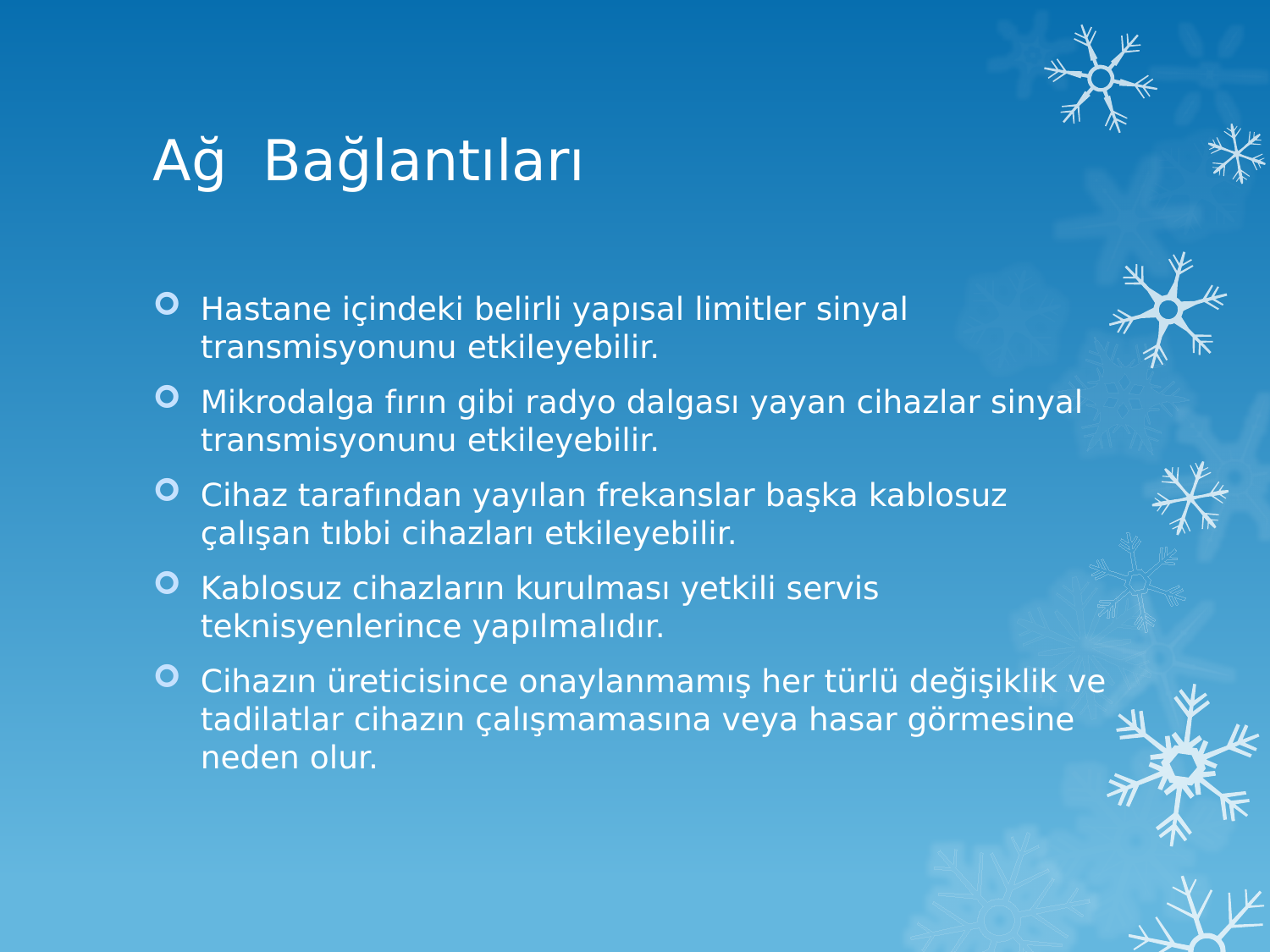

# Ağ  Bağlantıları
Hastane içindeki belirli yapısal limitler sinyal transmisyonunu etkileyebilir.
Mikrodalga fırın gibi radyo dalgası yayan cihazlar sinyal transmisyonunu etkileyebilir.
Cihaz tarafından yayılan frekanslar başka kablosuz çalışan tıbbi cihazları etkileyebilir.
Kablosuz cihazların kurulması yetkili servis teknisyenlerince yapılmalıdır.
Cihazın üreticisince onaylanmamış her türlü değişiklik ve tadilatlar cihazın çalışmamasına veya hasar görmesine neden olur.